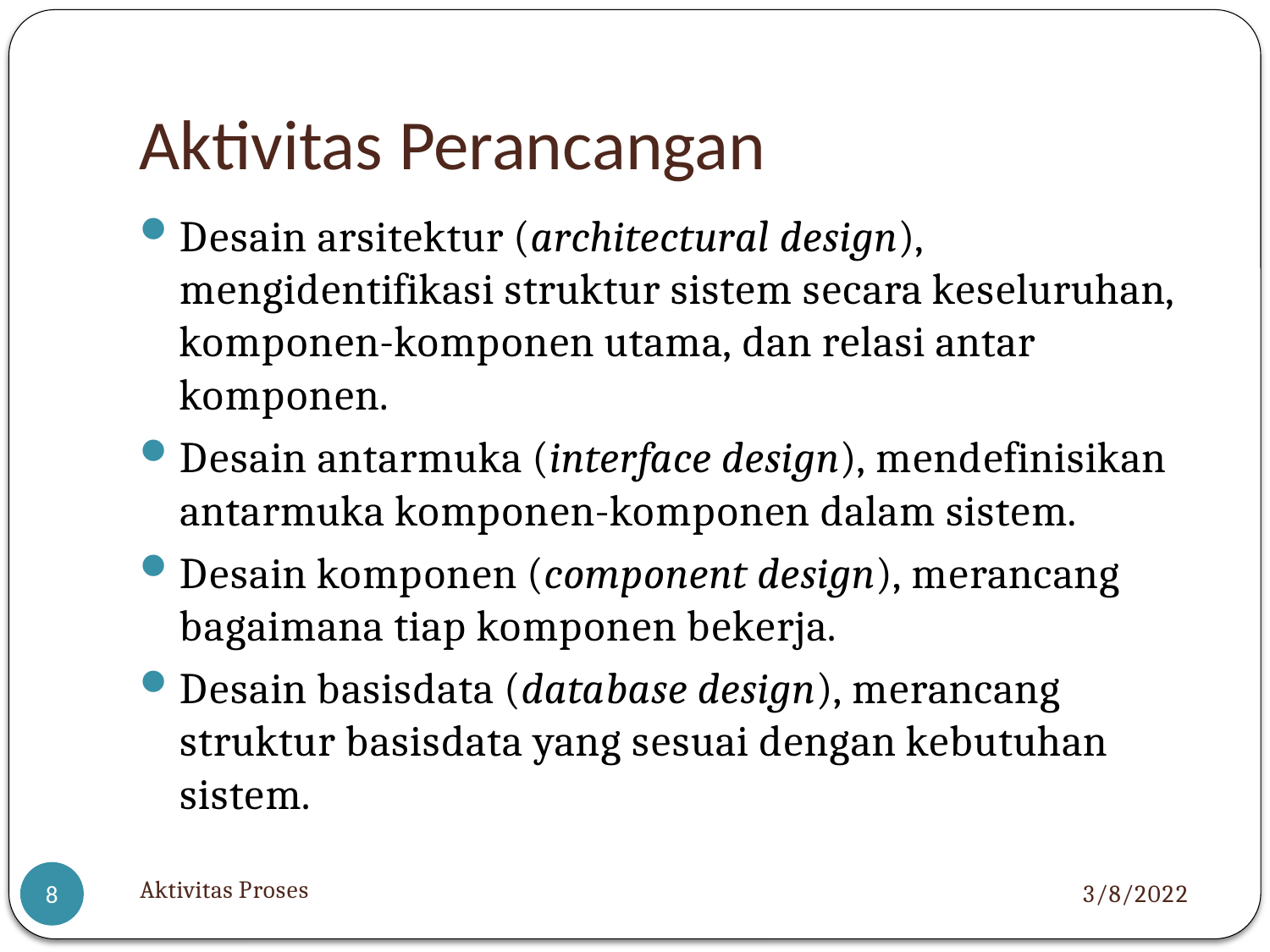

# Aktivitas Perancangan
Desain arsitektur (architectural design), mengidentifikasi struktur sistem secara keseluruhan, komponen-komponen utama, dan relasi antar komponen.
Desain antarmuka (interface design), mendefinisikan antarmuka komponen-komponen dalam sistem.
Desain komponen (component design), merancang bagaimana tiap komponen bekerja.
Desain basisdata (database design), merancang struktur basisdata yang sesuai dengan kebutuhan sistem.
Aktivitas Proses
3/8/2022
8